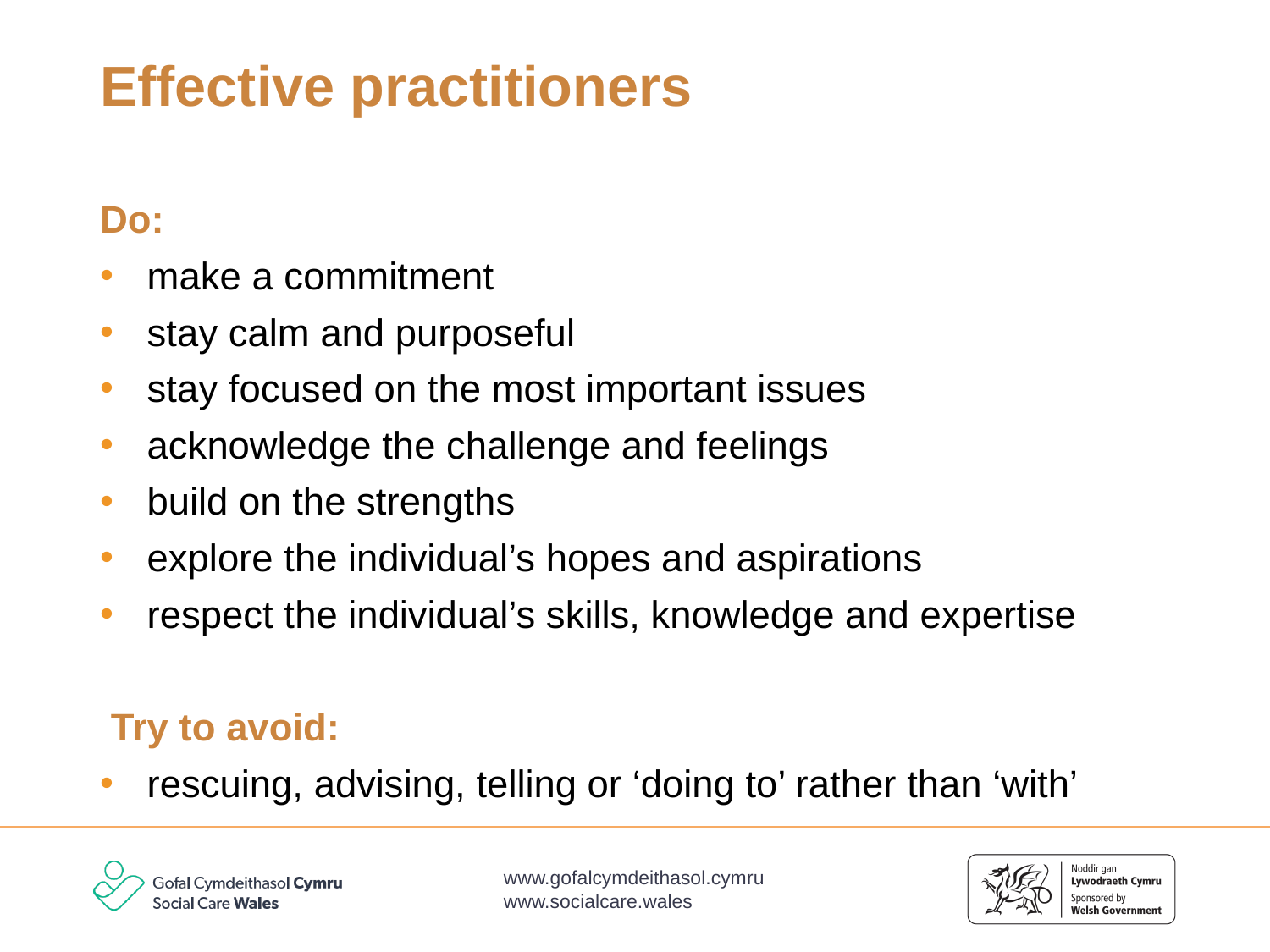

# Effective practitioners
Do:
make a commitment
stay calm and purposeful
stay focused on the most important issues
acknowledge the challenge and feelings
build on the strengths
explore the individual’s hopes and aspirations
respect the individual’s skills, knowledge and expertise

 Try to avoid:
rescuing, advising, telling or ‘doing to’ rather than ‘with’